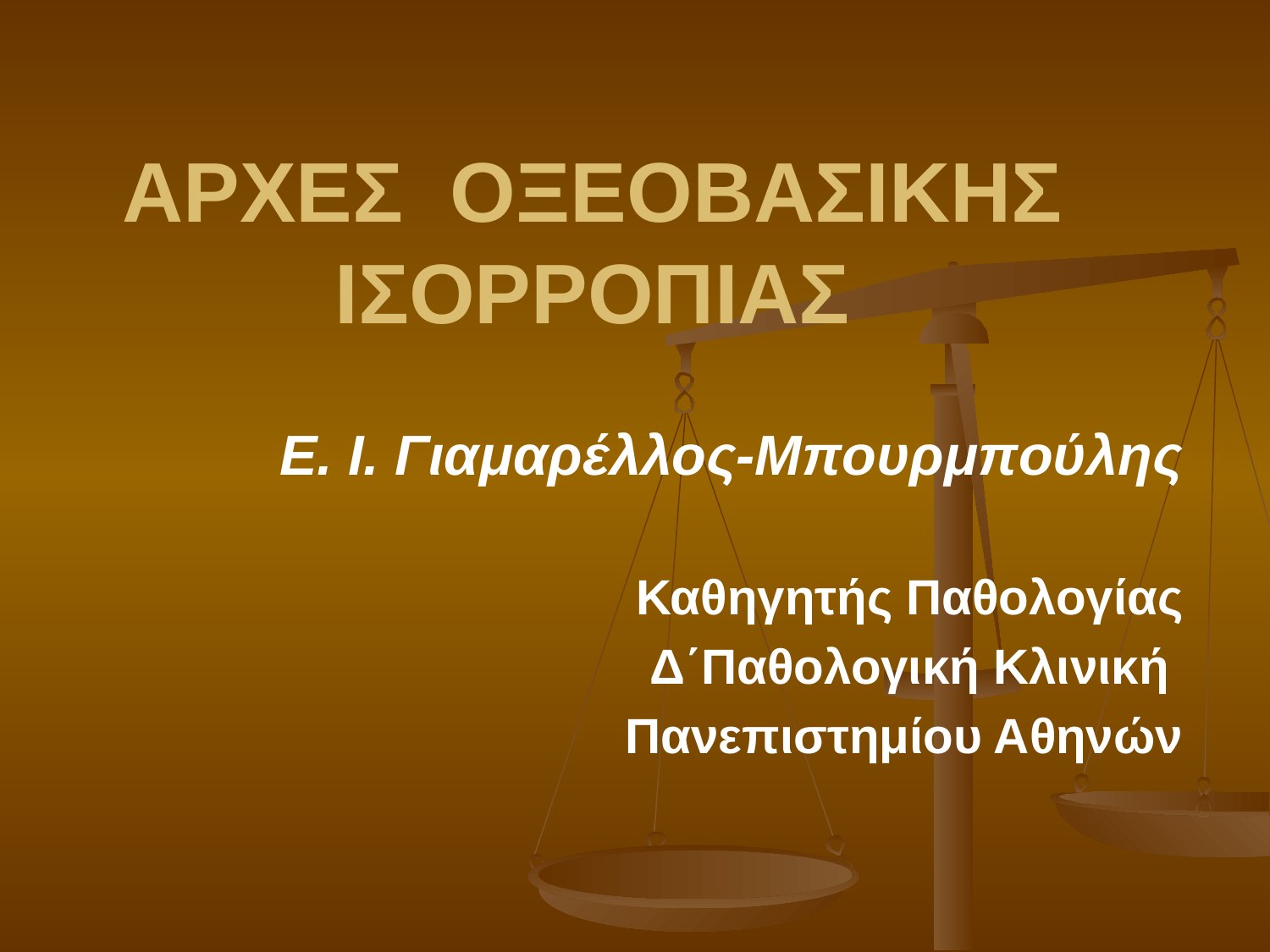

# ΑΡΧΕΣ  ΟΞΕΟΒΑΣΙΚΗΣ ΙΣΟΡΡΟΠΙΑΣ
Ε. Ι. Γιαμαρέλλος-Μπουρμπούλης

Καθηγητής Παθολογίας
Δ΄Παθολογική Κλινική
Πανεπιστημίου Αθηνών